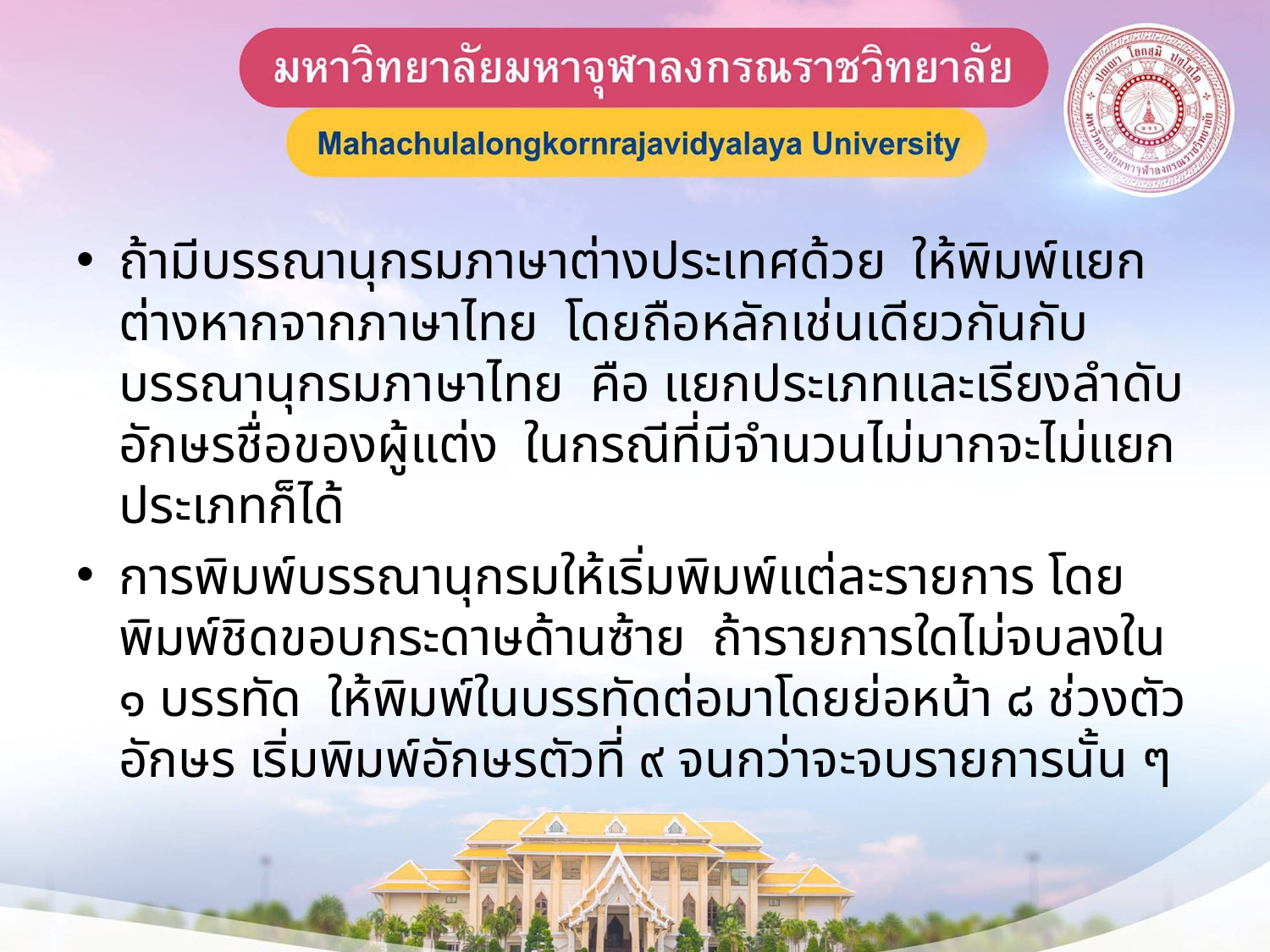

#
ถ้ามีบรรณานุกรมภาษาต่างประเทศด้วย  ให้พิมพ์แยกต่างหากจากภาษาไทย  โดยถือหลักเช่นเดียวกันกับบรรณานุกรมภาษาไทย  คือ แยกประเภทและเรียงลำดับอักษรชื่อของผู้แต่ง  ในกรณีที่มีจำนวนไม่มากจะไม่แยกประเภทก็ได้
การพิมพ์บรรณานุกรมให้เริ่มพิมพ์แต่ละรายการ โดยพิมพ์ชิดขอบกระดาษด้านซ้าย  ถ้ารายการใดไม่จบลงใน ๑ บรรทัด  ให้พิมพ์ในบรรทัดต่อมาโดยย่อหน้า ๘ ช่วงตัวอักษร เริ่มพิมพ์อักษรตัวที่ ๙ จนกว่าจะจบรายการนั้น ๆ